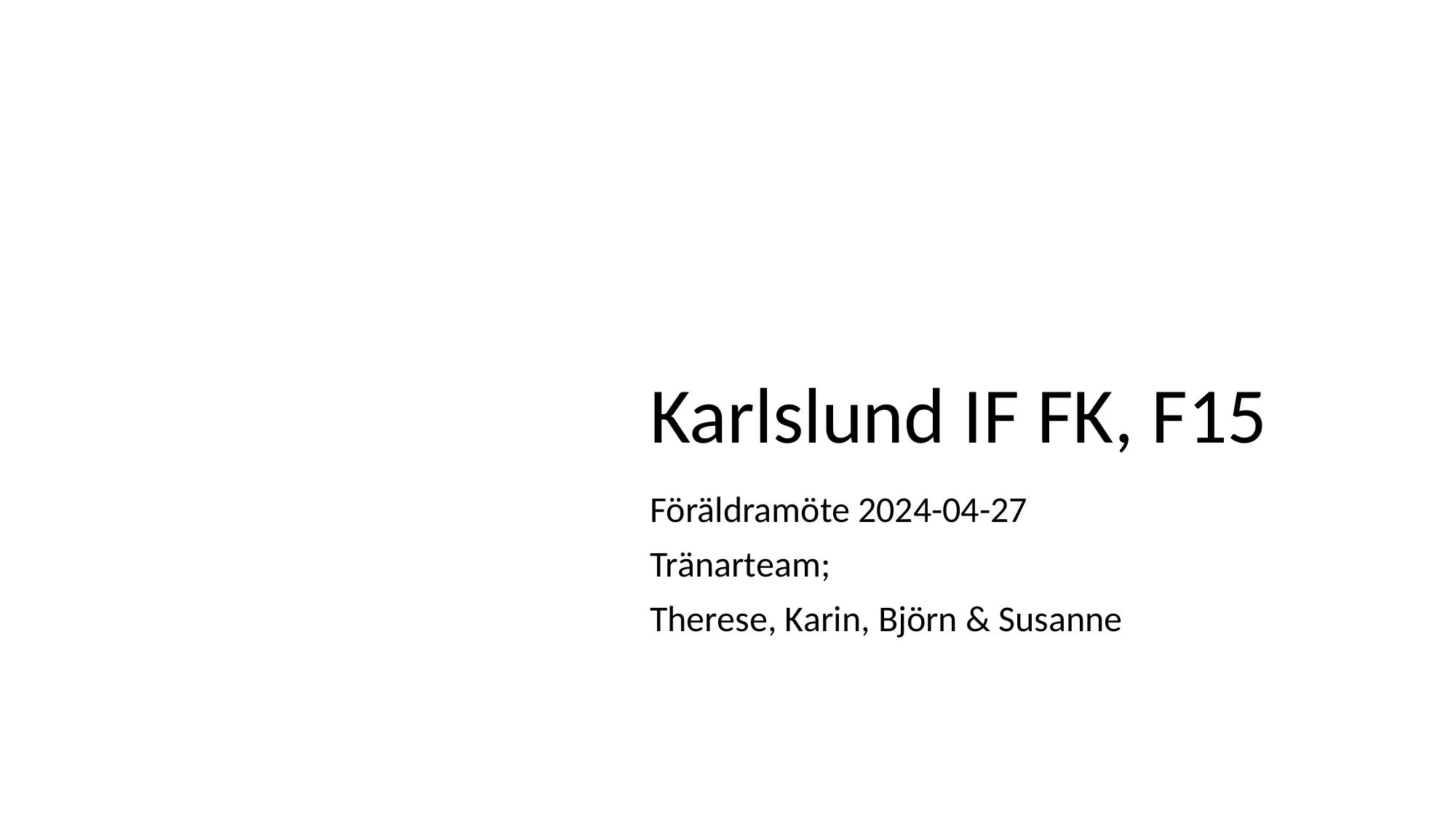

# Karlslund IF FK, F15
Föräldramöte 2024-04-27
Tränarteam;
Therese, Karin, Björn & Susanne